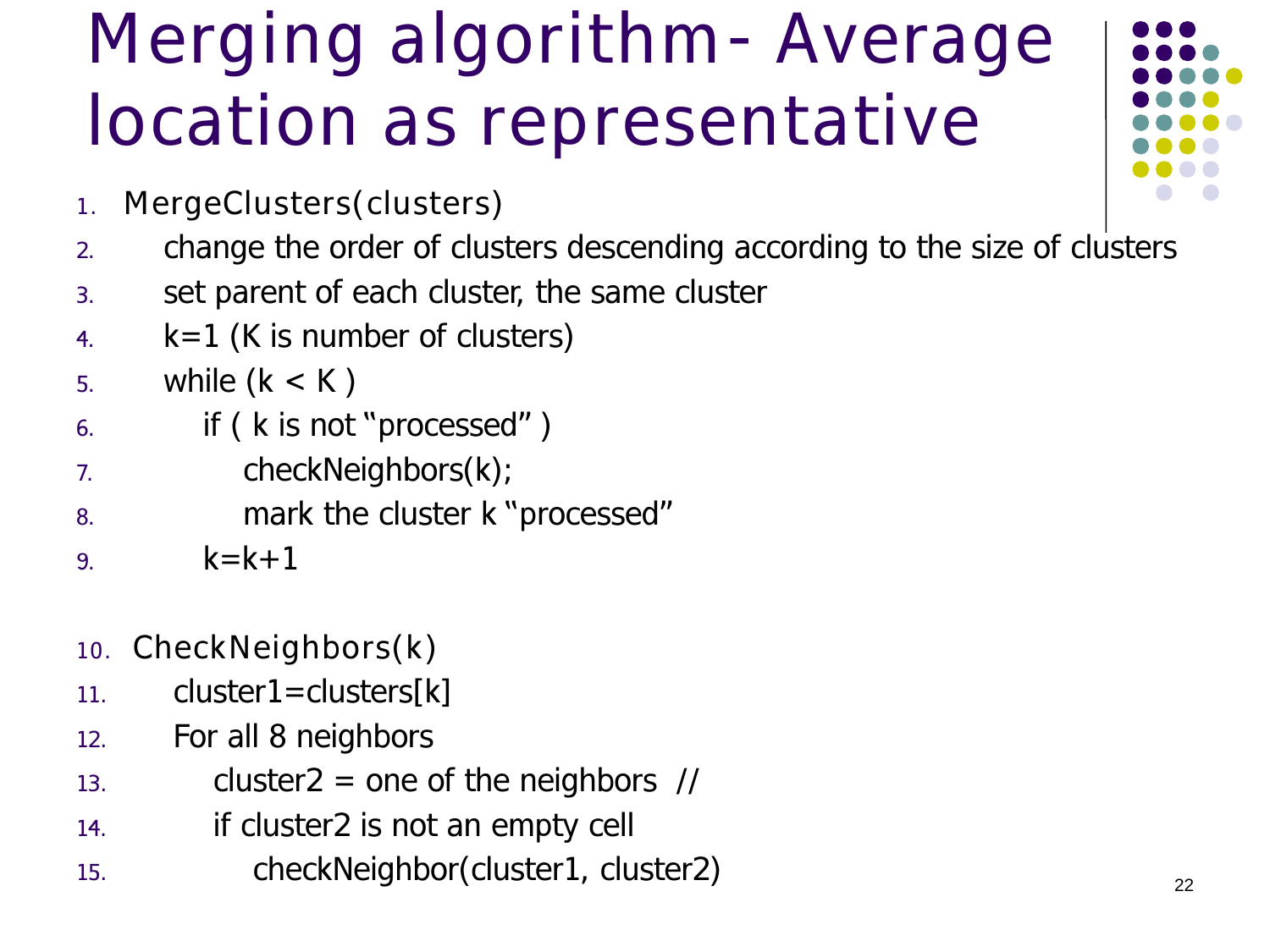

# Merging algorithm- Average location as representative
MergeClusters(clusters)
    change the order of clusters descending according to the size of clusters
    set parent of each cluster, the same cluster
    k=1 (K is number of clusters)
    while (k < K )
        if ( k is not “processed” )
            checkNeighbors(k);
            mark the cluster k “processed”
        k=k+1

 CheckNeighbors(k)
     cluster1=clusters[k]
     For all 8 neighbors
         cluster2 = one of the neighbors  //
         if cluster2 is not an empty cell
             checkNeighbor(cluster1, cluster2)

22